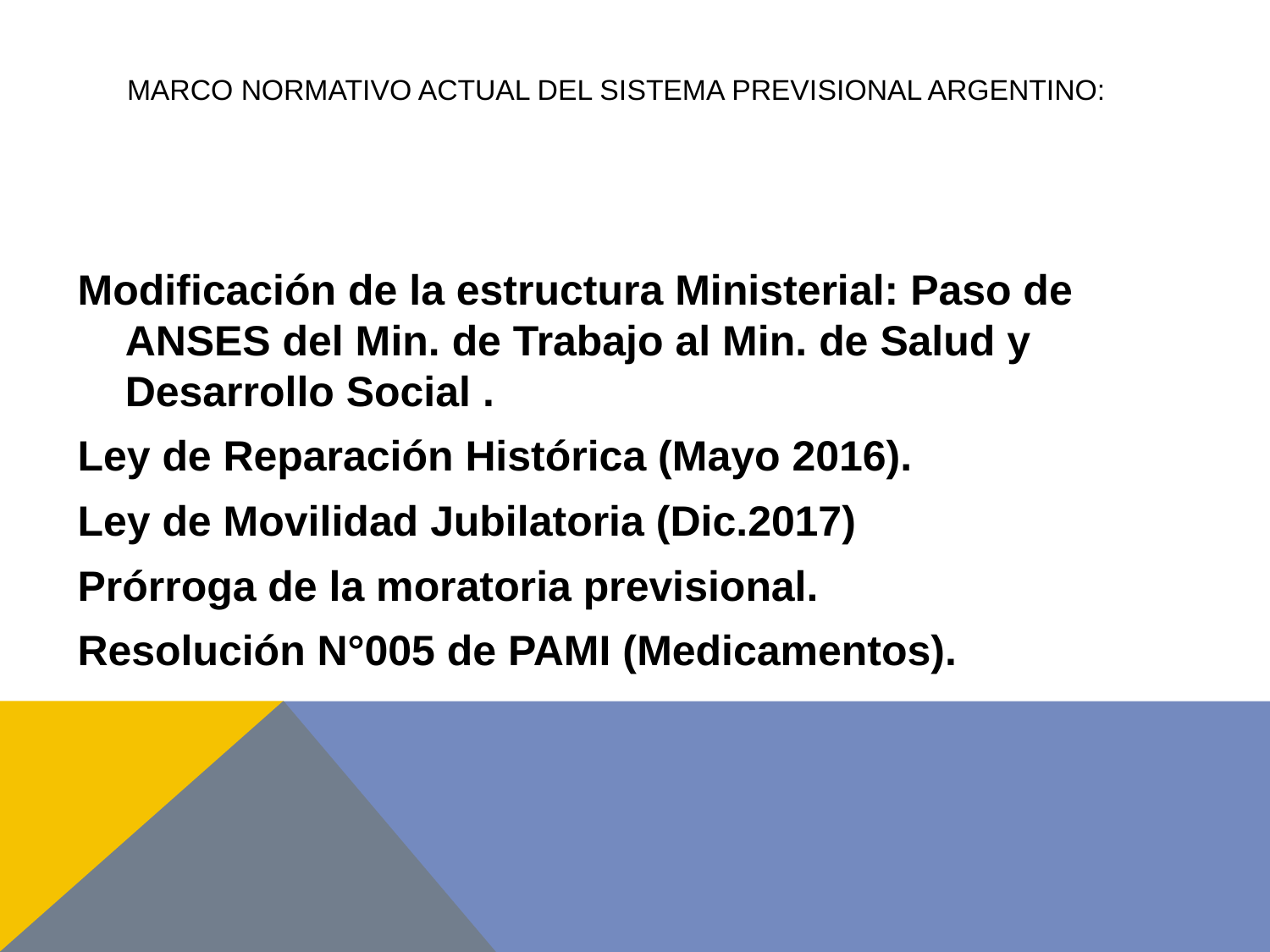

# Marco normativo actual del Sistema Previsional Argentino:
Modificación de la estructura Ministerial: Paso de ANSES del Min. de Trabajo al Min. de Salud y Desarrollo Social .
Ley de Reparación Histórica (Mayo 2016).
Ley de Movilidad Jubilatoria (Dic.2017)
Prórroga de la moratoria previsional.
Resolución N°005 de PAMI (Medicamentos).